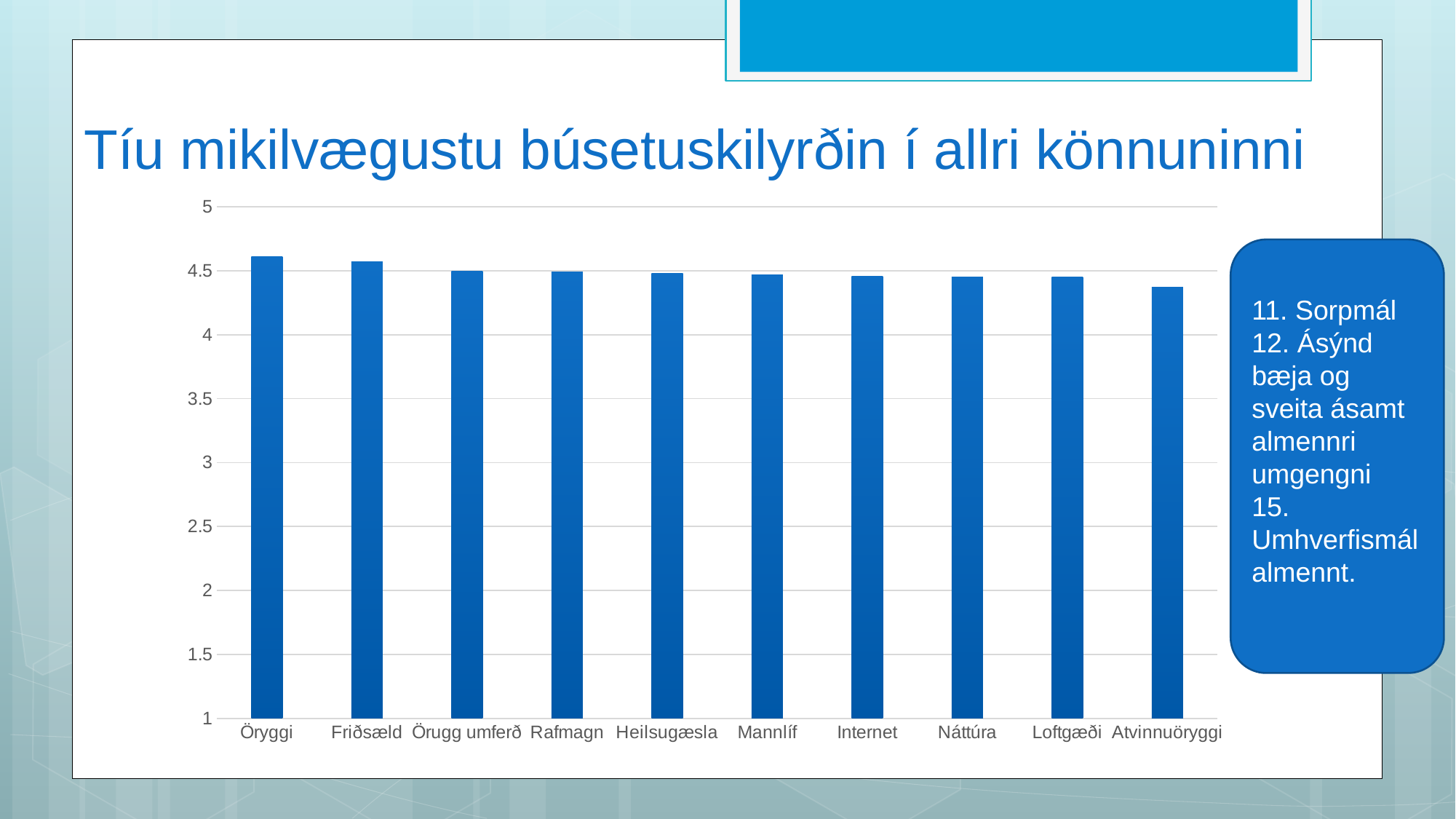

# Tíu mikilvægustu búsetuskilyrðin í allri könnuninni

### Chart

| Category | 2020 |
|---|---|
| Öryggi | 4.61 |
| Friðsæld | 4.57 |
| Örugg umferð | 4.5 |
| Rafmagn | 4.49 |
| Heilsugæsla | 4.48 |
| Mannlíf | 4.47 |
| Internet | 4.46 |
| Náttúra | 4.45 |
| Loftgæði | 4.45 |
| Atvinnuöryggi | 4.37 |
11. Sorpmál
12. Ásýnd bæja og sveita ásamt almennri umgengni
15. Umhverfismál almennt.